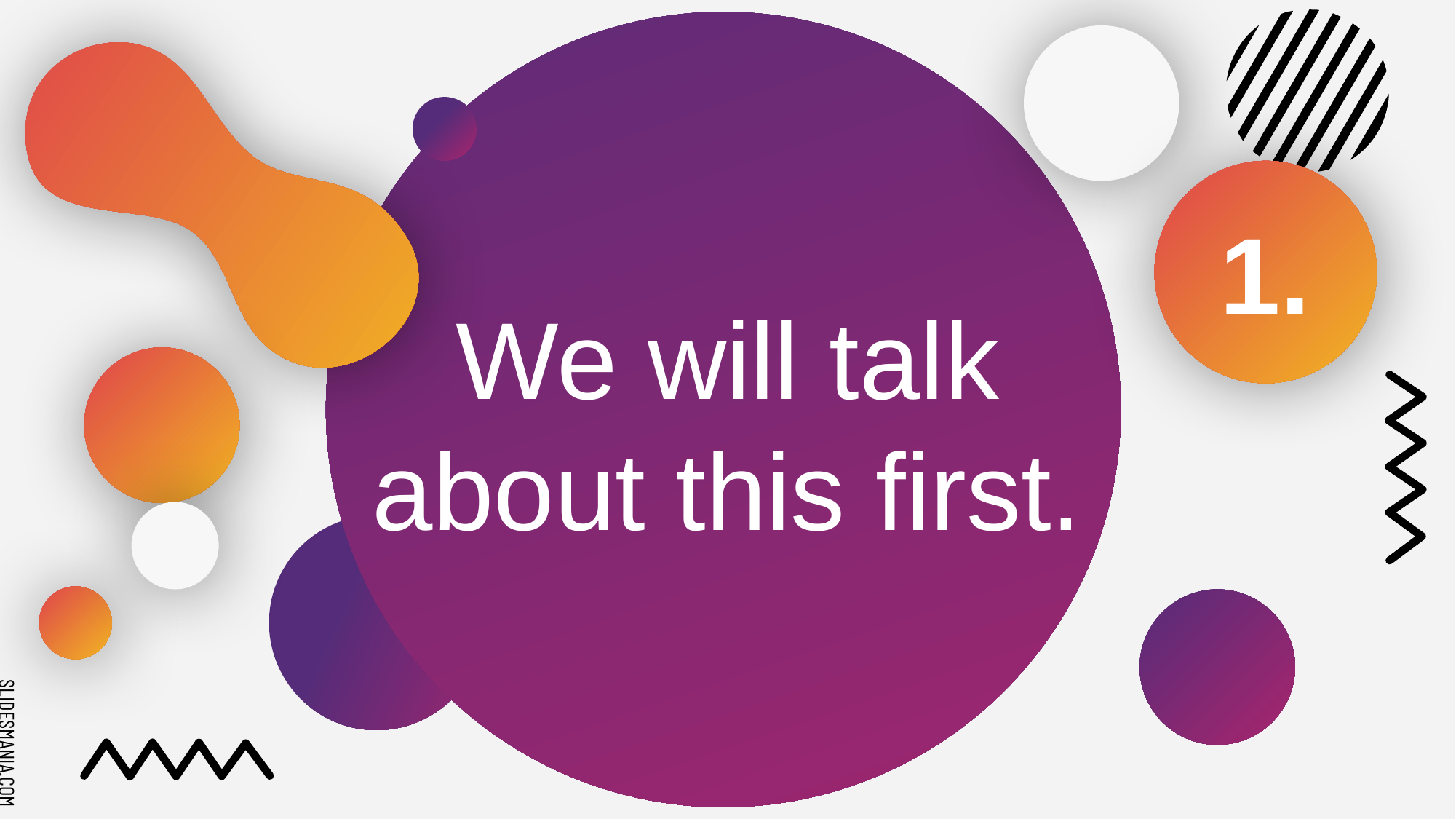

1.
# We will talk about this first.